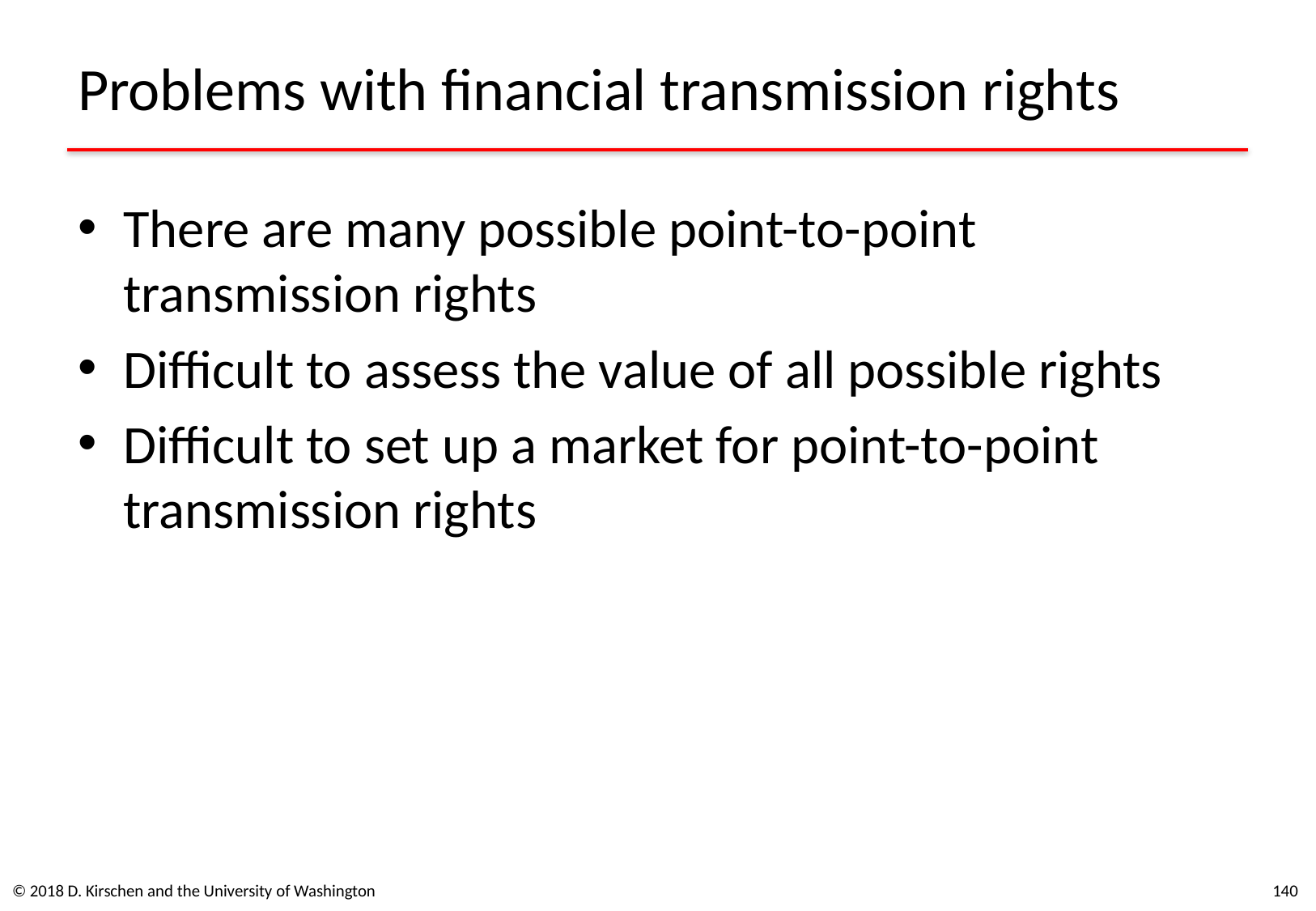

# Problems with financial transmission rights
There are many possible point-to-point transmission rights
Difficult to assess the value of all possible rights
Difficult to set up a market for point-to-point transmission rights
© 2018 D. Kirschen and the University of Washington
140